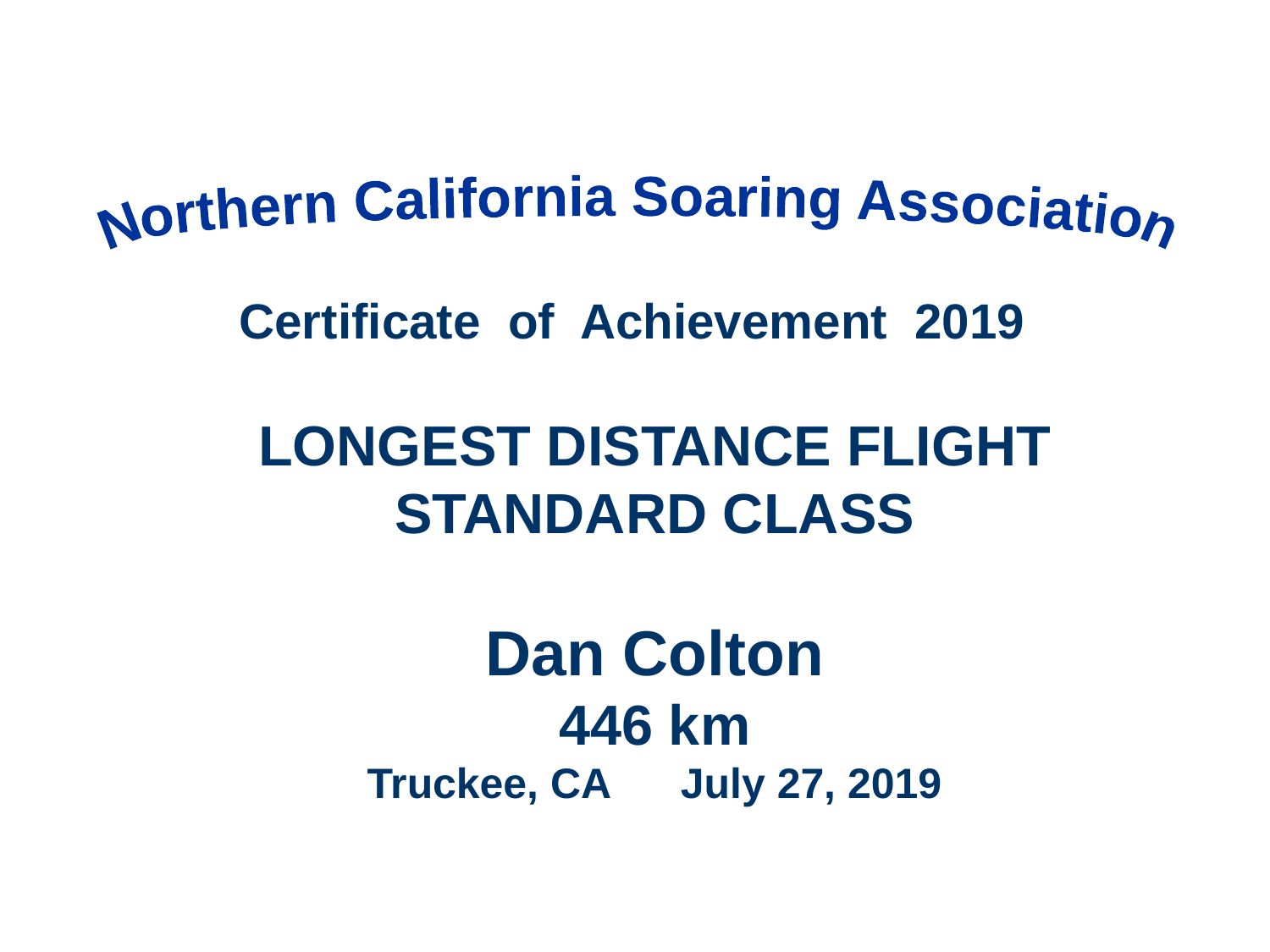

Northern California Soaring Association
Certificate  of  Achievement  2019
LONGEST DISTANCE FLIGHT
STANDARD CLASS
Dan Colton
446 km
Truckee, CA      July 27, 2019